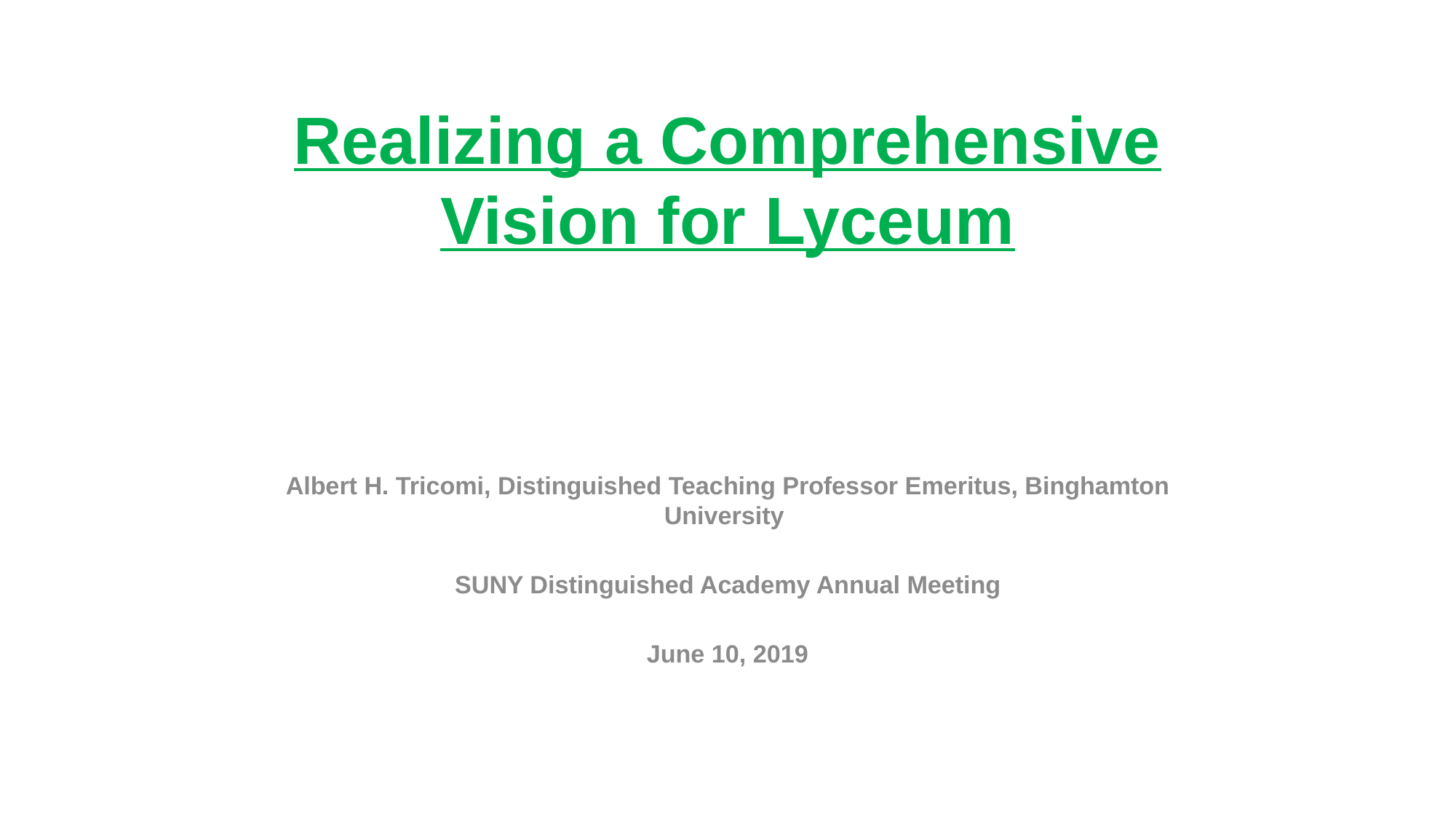

# Realizing a Comprehensive Vision for Lyceum
Albert H. Tricomi, Distinguished Teaching Professor Emeritus, Binghamton University

SUNY Distinguished Academy Annual Meeting

June 10, 2019